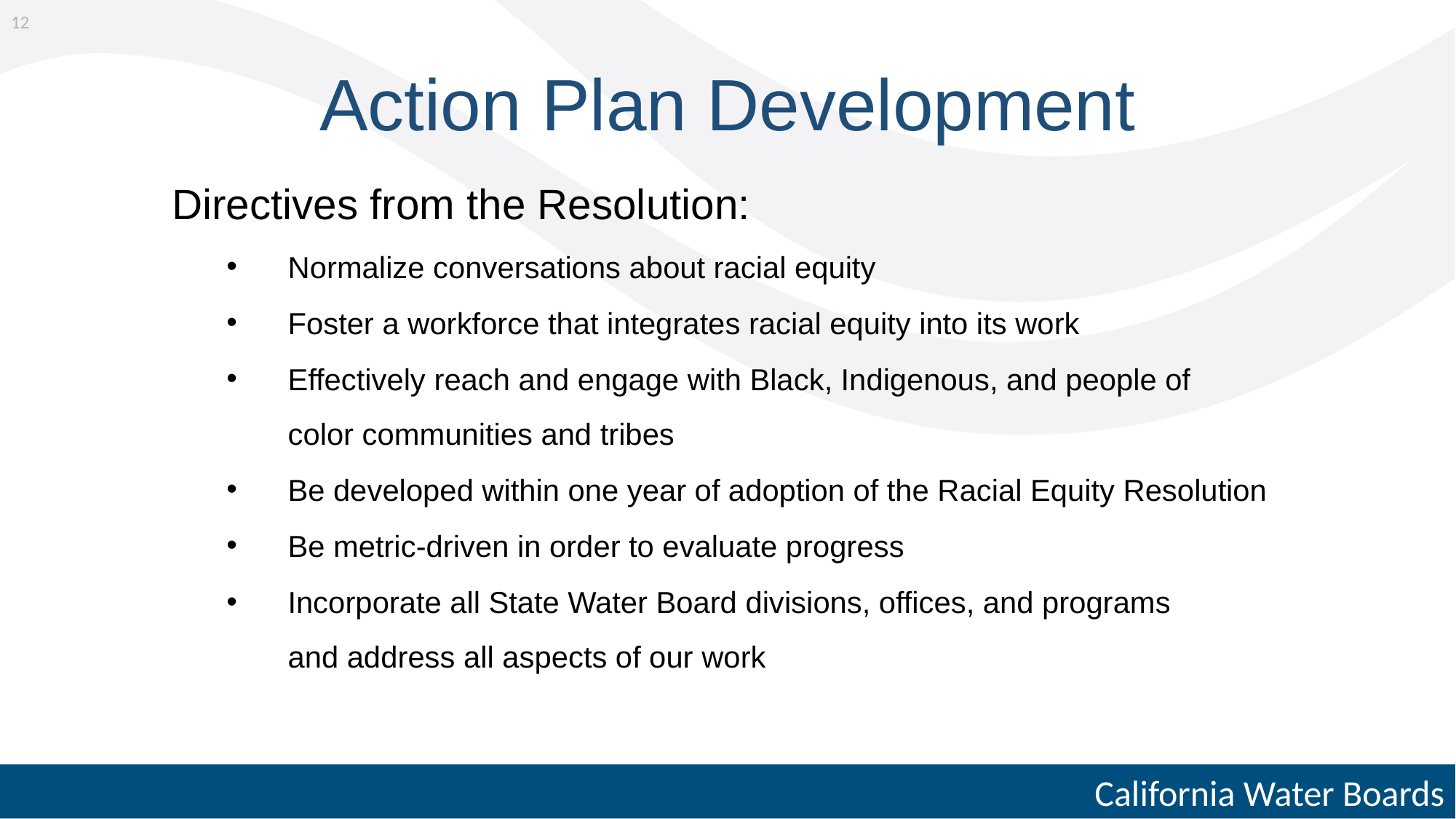

12
# Action Plan Development
Directives from the Resolution:
Normalize conversations about racial equity
Foster a workforce that integrates racial equity into its work
Effectively reach and engage with Black, Indigenous, and people of color communities and tribes
Be developed within one year of adoption of the Racial Equity Resolution
Be metric-driven in order to evaluate progress
Incorporate all State Water Board divisions, offices, and programs and address all aspects of our work